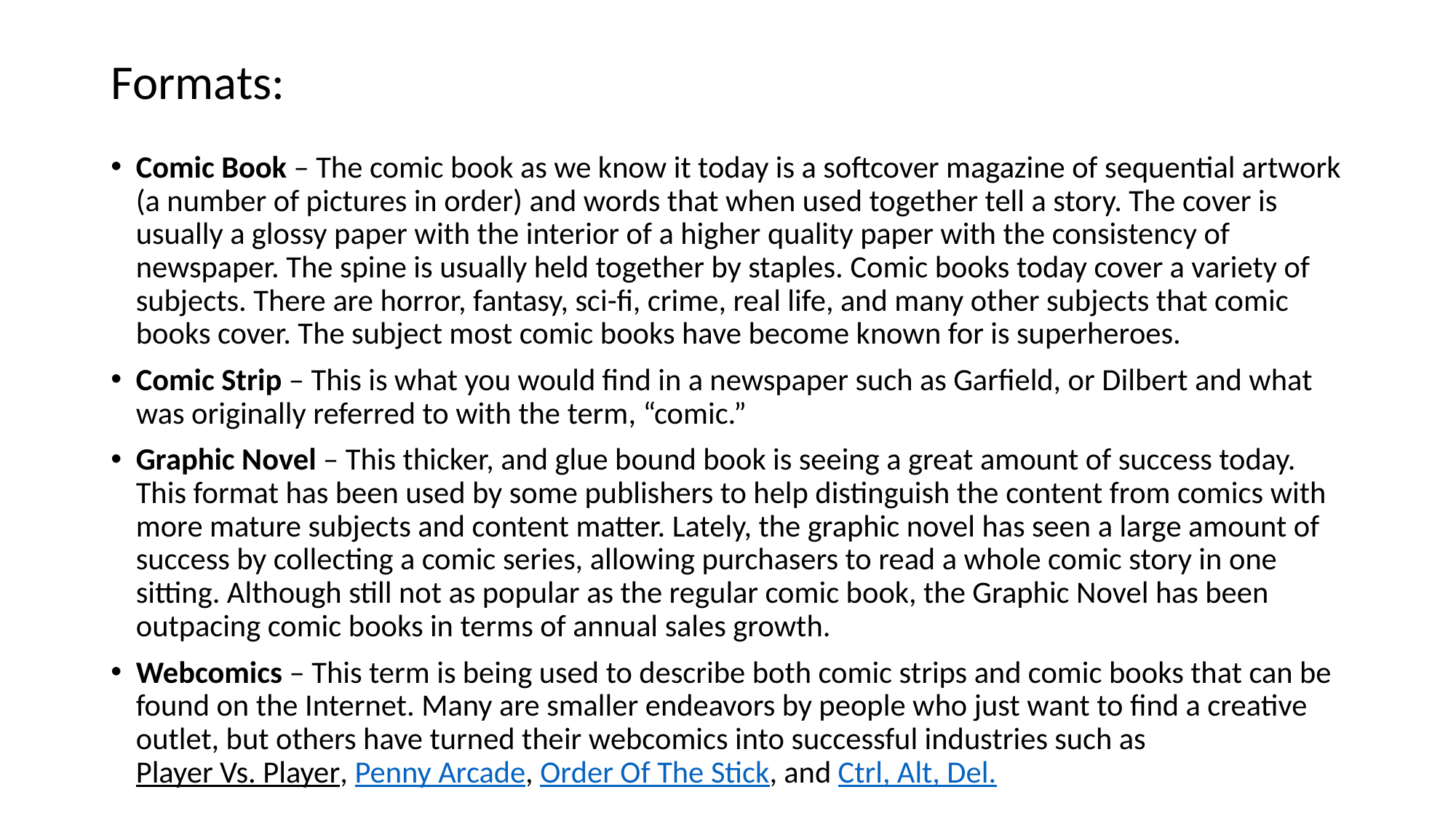

# Formats:
Comic Book – The comic book as we know it today is a softcover magazine of sequential artwork (a number of pictures in order) and words that when used together tell a story. The cover is usually a glossy paper with the interior of a higher quality paper with the consistency of newspaper. The spine is usually held together by staples. Comic books today cover a variety of subjects. There are horror, fantasy, sci-fi, crime, real life, and many other subjects that comic books cover. The subject most comic books have become known for is superheroes.
Comic Strip – This is what you would find in a newspaper such as Garfield, or Dilbert and what was originally referred to with the term, “comic.”
Graphic Novel – This thicker, and glue bound book is seeing a great amount of success today. This format has been used by some publishers to help distinguish the content from comics with more mature subjects and content matter. Lately, the graphic novel has seen a large amount of success by collecting a comic series, allowing purchasers to read a whole comic story in one sitting. Although still not as popular as the regular comic book, the Graphic Novel has been outpacing comic books in terms of annual sales growth.
Webcomics – This term is being used to describe both comic strips and comic books that can be found on the Internet. Many are smaller endeavors by people who just want to find a creative outlet, but others have turned their webcomics into successful industries such as Player Vs. Player, Penny Arcade, Order Of The Stick, and Ctrl, Alt, Del.